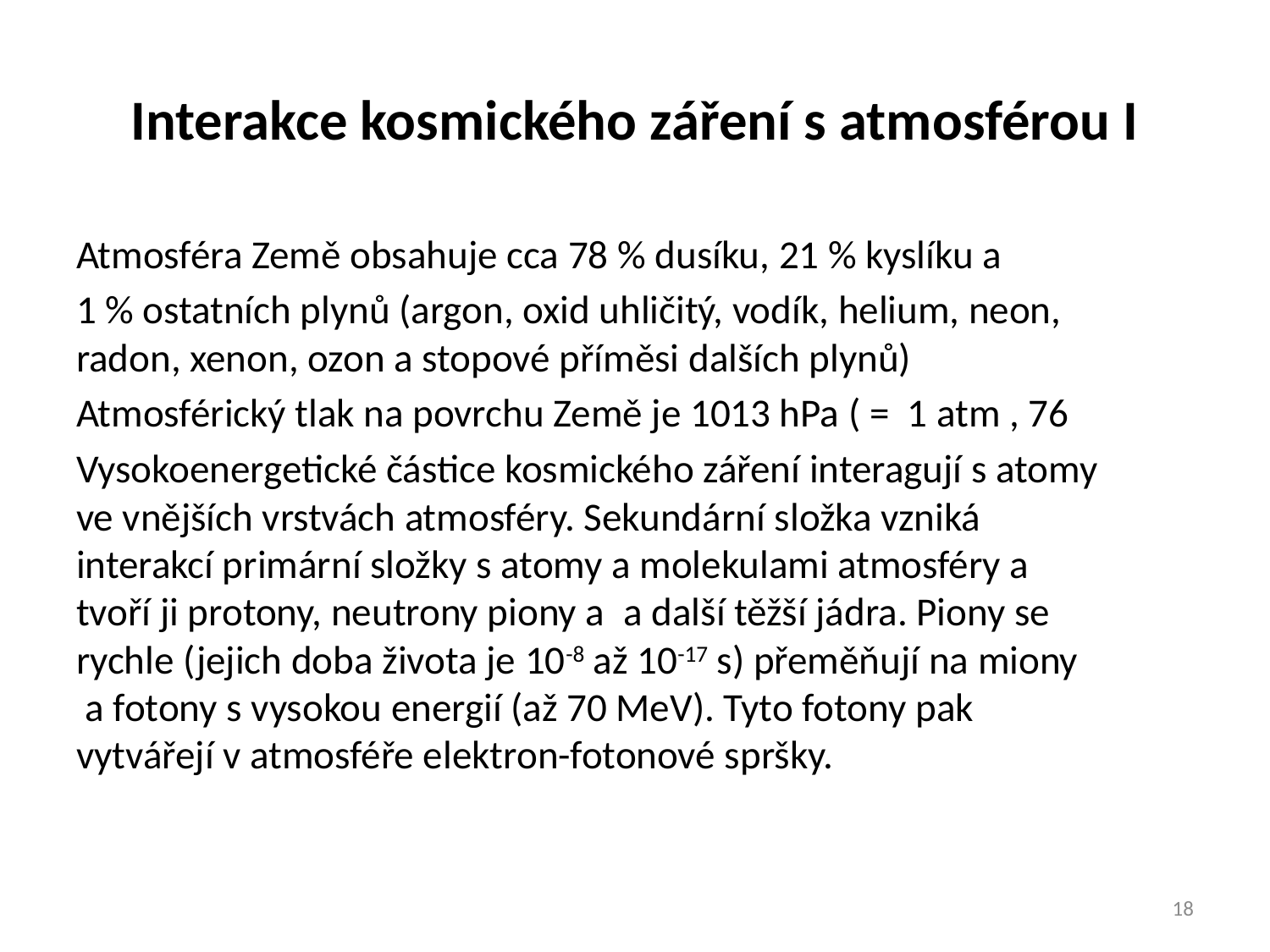

# Interakce kosmického záření s atmosférou I
Atmosféra Země obsahuje cca 78 % dusíku, 21 % kyslíku a
1 % ostatních plynů (argon, oxid uhličitý, vodík, helium, neon, radon, xenon, ozon a stopové příměsi dalších plynů)
Atmosférický tlak na povrchu Země je 1013 hPa ( =  1 atm , 76
Vysokoenergetické částice kosmického záření interagují s atomy  ve vnějších vrstvách atmosféry. Sekundární složka vzniká interakcí primární složky s atomy a molekulami atmosféry a tvoří ji protony, neutrony piony a  a další těžší jádra. Piony se rychle (jejich doba života je 10-8 až 10-17 s) přeměňují na miony  a fotony s vysokou energií (až 70 MeV). Tyto fotony pak vytvářejí v atmosféře elektron-fotonové spršky.
18